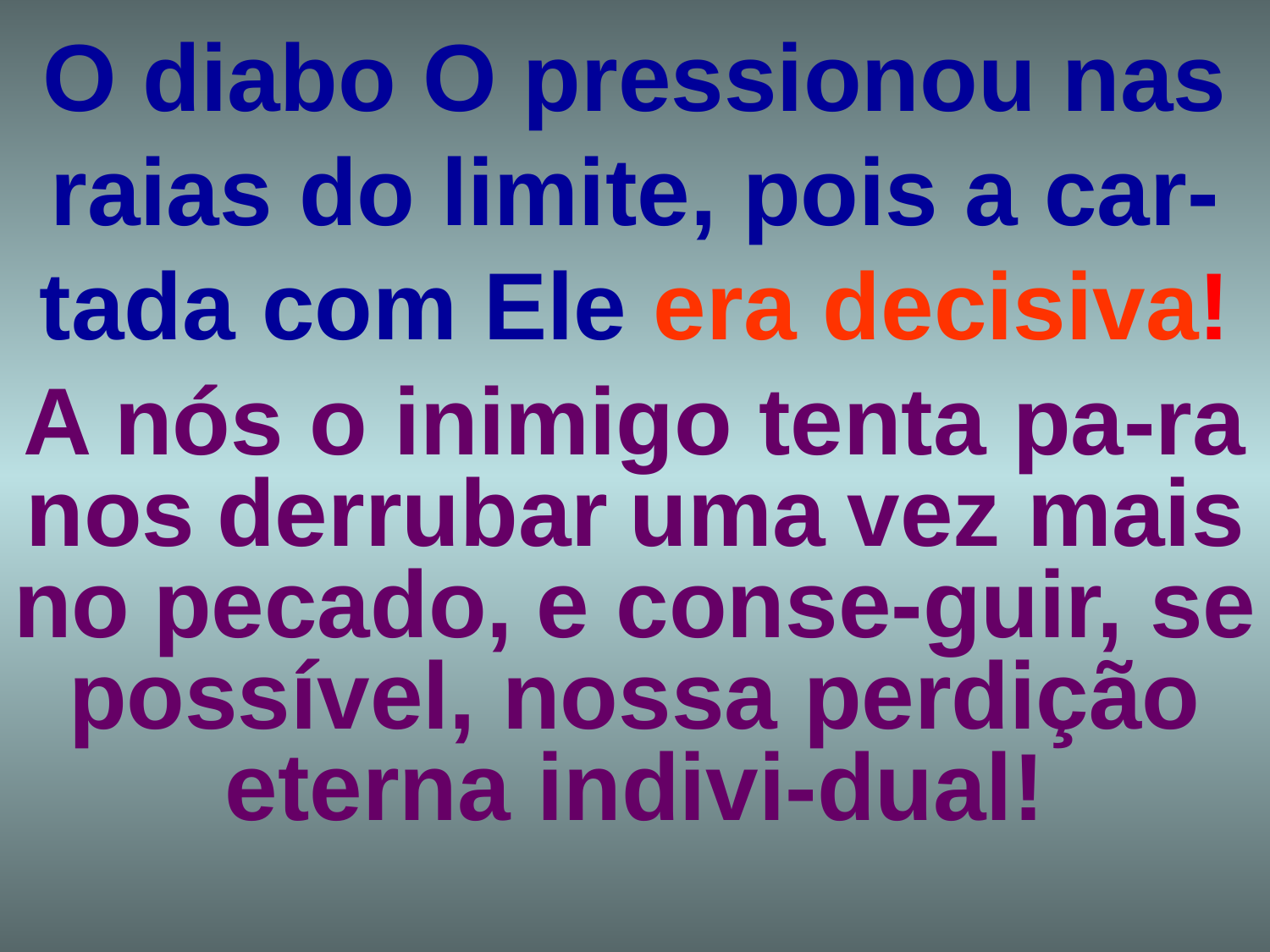

# O diabo O pressionou nas raias do limite, pois a car-tada com Ele era decisiva!
A nós o inimigo tenta pa-ra nos derrubar uma vez mais no pecado, e conse-guir, se possível, nossa perdição eterna indivi-dual!